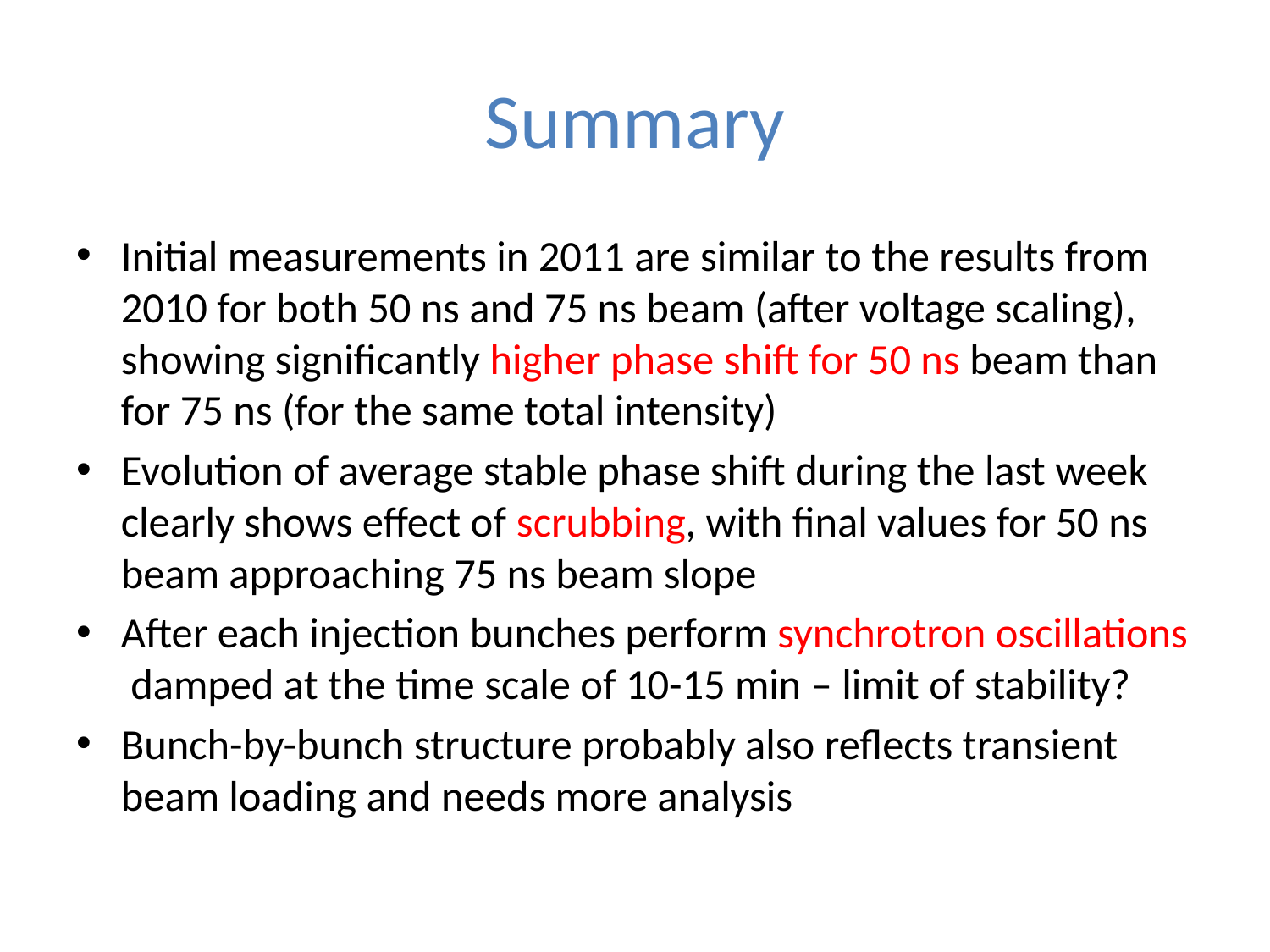

# Summary
Initial measurements in 2011 are similar to the results from 2010 for both 50 ns and 75 ns beam (after voltage scaling), showing significantly higher phase shift for 50 ns beam than for 75 ns (for the same total intensity)
Evolution of average stable phase shift during the last week clearly shows effect of scrubbing, with final values for 50 ns beam approaching 75 ns beam slope
After each injection bunches perform synchrotron oscillations  damped at the time scale of 10-15 min – limit of stability?
Bunch-by-bunch structure probably also reflects transient beam loading and needs more analysis